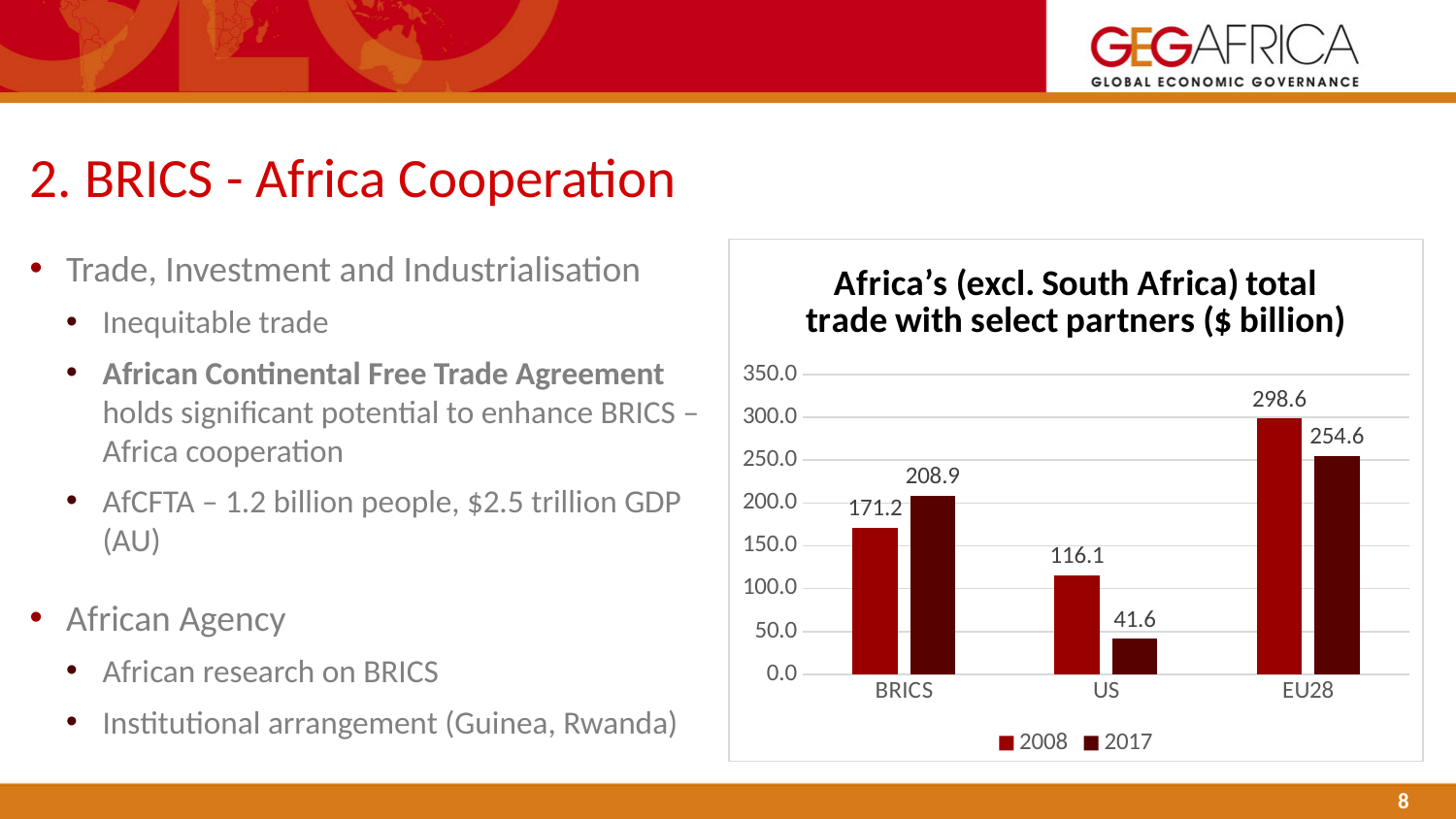

# 2. BRICS - Africa Cooperation

### Chart: Africa’s (excl. South Africa) total trade with select partners ($ billion)

| Category | 2008 | 2017 |
|---|---|---|
| BRICS | 171.210643 | 208.886589 |
| US | 116.081211 | 41.630238 |
| EU28 | 298.577031 | 254.633106 |
Trade, Investment and Industrialisation
Inequitable trade
African Continental Free Trade Agreement holds significant potential to enhance BRICS – Africa cooperation
AfCFTA – 1.2 billion people, $2.5 trillion GDP (AU)
African Agency
African research on BRICS
Institutional arrangement (Guinea, Rwanda)

8